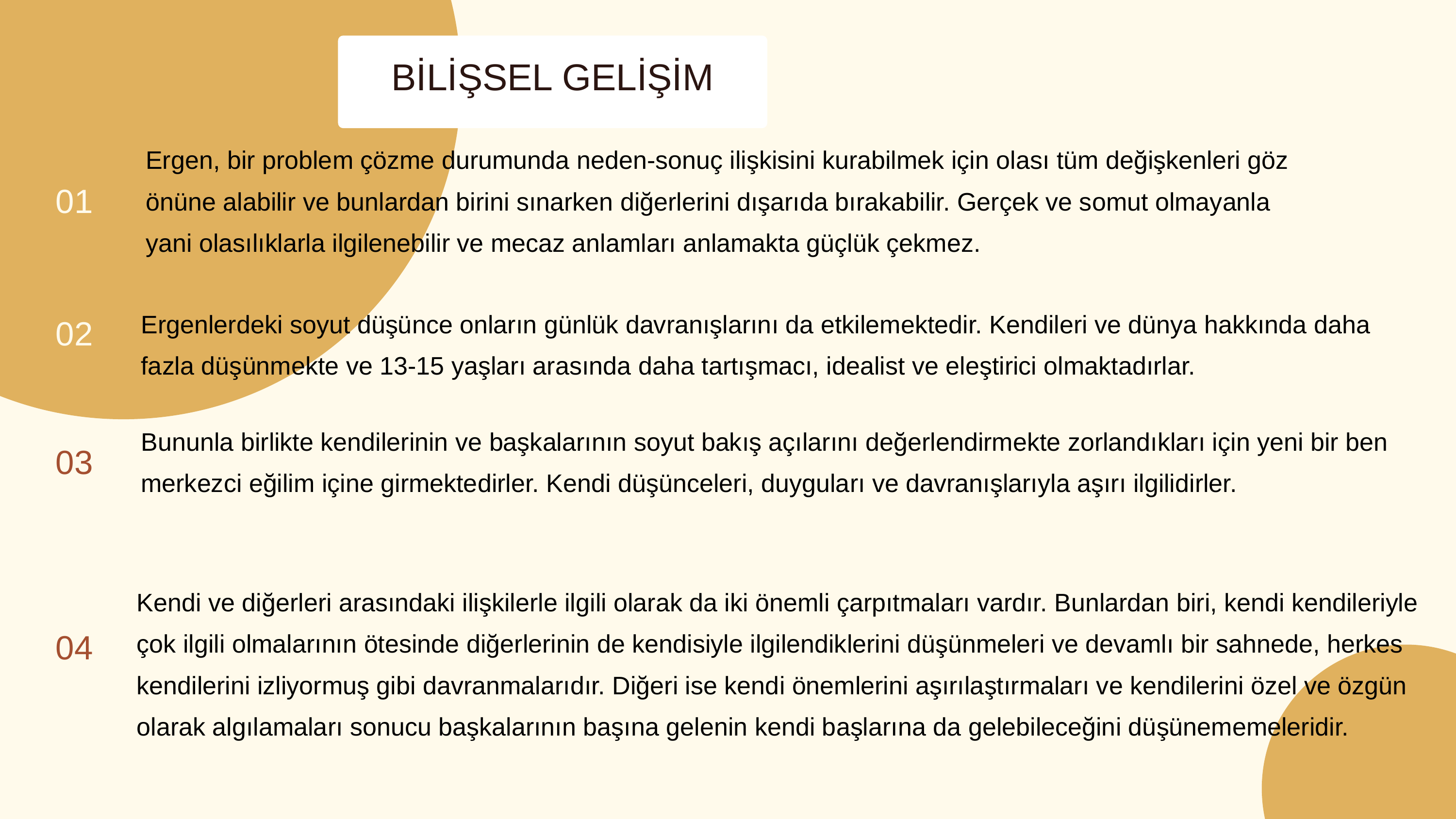

BİLİŞSEL GELİŞİM
Ergen, bir problem çözme durumunda neden-sonuç ilişkisini kurabilmek için olası tüm değişkenleri göz önüne alabilir ve bunlardan birini sınarken diğerlerini dışarıda bırakabilir. Gerçek ve somut olmayanla yani olasılıklarla ilgilenebilir ve mecaz anlamları anlamakta güçlük çekmez.
01
Ergenlerdeki soyut düşünce onların günlük davranışlarını da etkilemektedir. Kendileri ve dünya hakkında daha fazla düşünmekte ve 13-15 yaşları arasında daha tartışmacı, idealist ve eleştirici olmaktadırlar.
02
Bununla birlikte kendilerinin ve başkalarının soyut bakış açılarını değerlendirmekte zorlandıkları için yeni bir ben merkezci eğilim içine girmektedirler. Kendi düşünceleri, duyguları ve davranışlarıyla aşırı ilgilidirler.
03
Kendi ve diğerleri arasındaki ilişkilerle ilgili olarak da iki önemli çarpıtmaları vardır. Bunlardan biri, kendi kendileriyle çok ilgili olmalarının ötesinde diğerlerinin de kendisiyle ilgilendiklerini düşünmeleri ve devamlı bir sahnede, herkes kendilerini izliyormuş gibi davranmalarıdır. Diğeri ise kendi önemlerini aşırılaştırmaları ve kendilerini özel ve özgün olarak algılamaları sonucu başkalarının başına gelenin kendi başlarına da gelebileceğini düşünememeleridir.
04